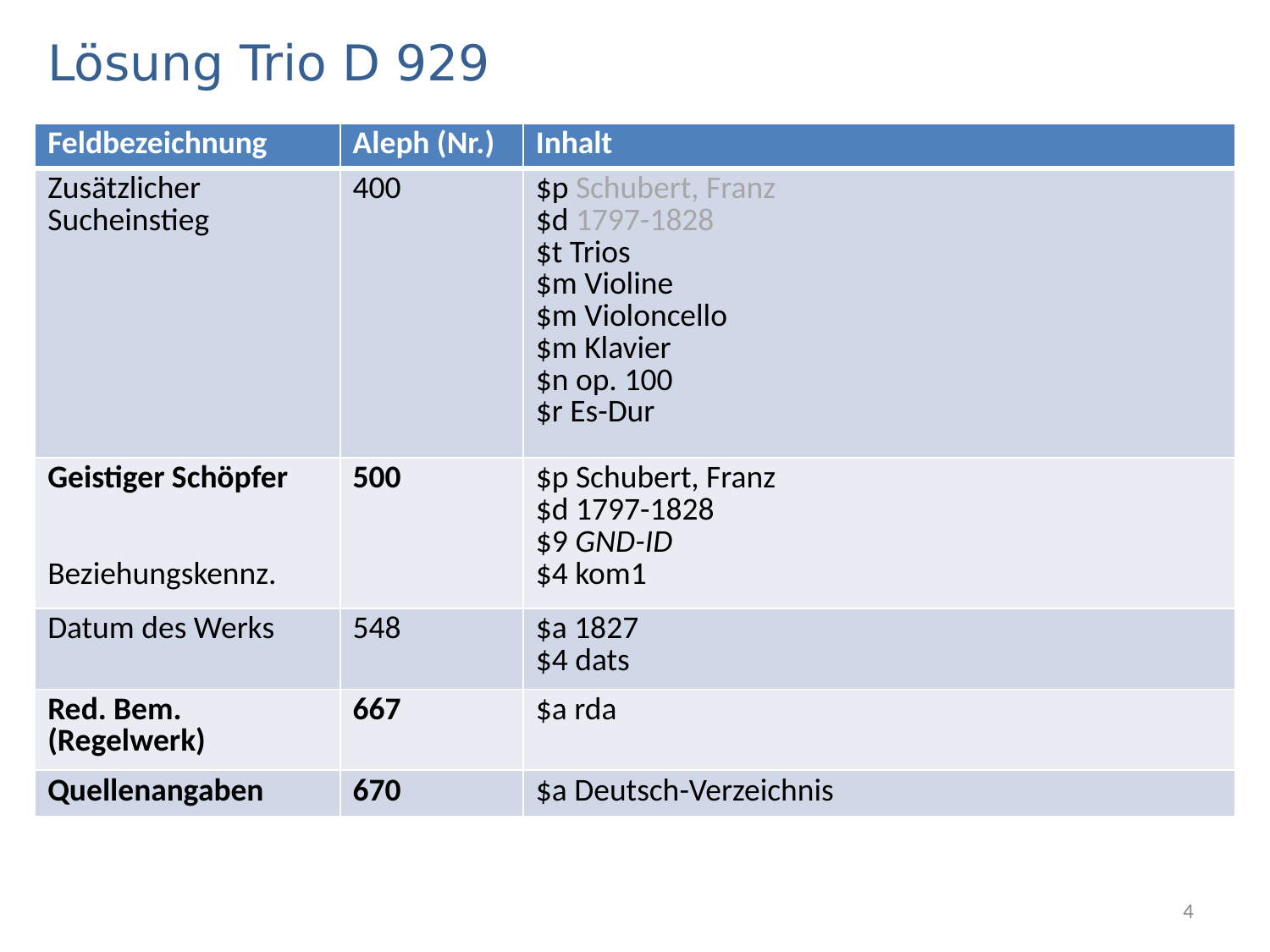

# Lösung Trio D 929
| Feldbezeichnung | Aleph (Nr.) | Inhalt |
| --- | --- | --- |
| Zusätzlicher Sucheinstieg | 400 | $p Schubert, Franz $d 1797-1828 $t Trios $m Violine $m Violoncello $m Klavier $n op. 100 $r Es-Dur |
| Geistiger Schöpfer Beziehungskennz. | 500 | $p Schubert, Franz $d 1797-1828 $9 GND-ID $4 kom1 |
| Datum des Werks | 548 | $a 1827 $4 dats |
| Red. Bem. (Regelwerk) | 667 | $a rda |
| Quellenangaben | 670 | $a Deutsch-Verzeichnis |

4